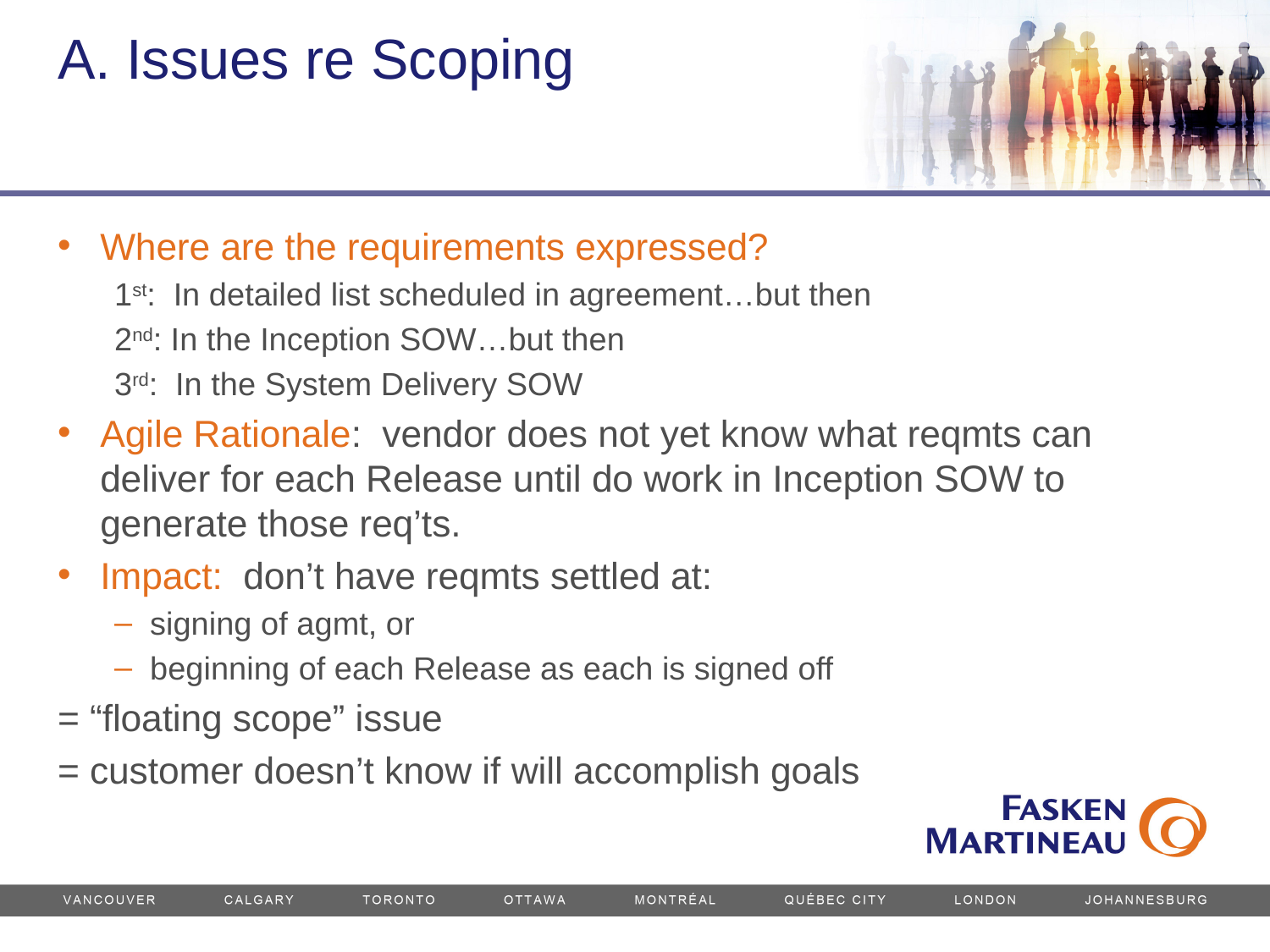

# A. Issues re Scoping
Where are the requirements expressed?
1st:  In detailed list scheduled in agreement…but then
2nd: In the Inception SOW…but then
3rd:  In the System Delivery SOW
Agile Rationale:  vendor does not yet know what reqmts can deliver for each Release until do work in Inception SOW to generate those req’ts.
Impact:  don’t have reqmts settled at:
signing of agmt, or
beginning of each Release as each is signed off
= “floating scope” issue
= customer doesn’t know if will accomplish goals